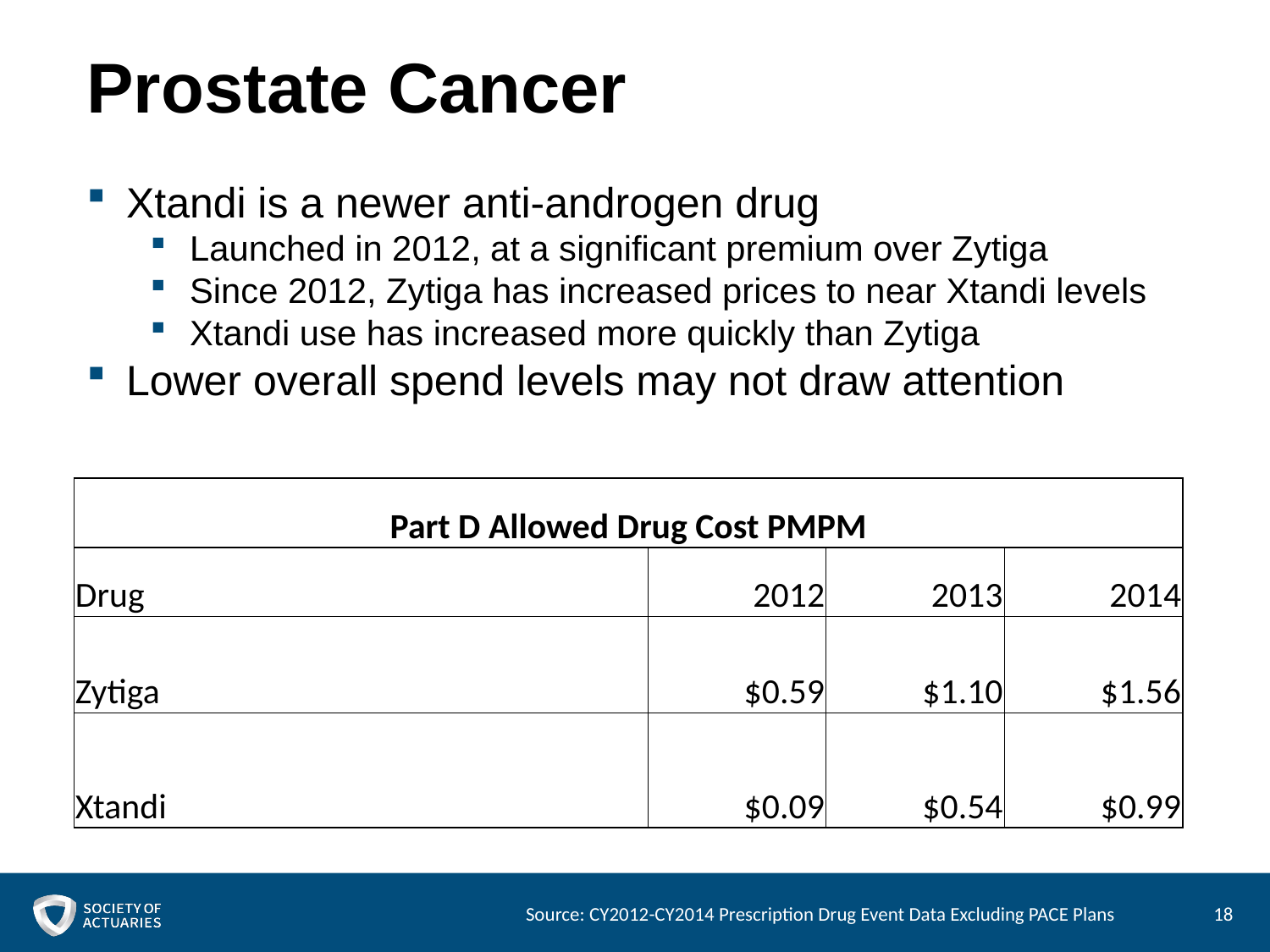

# Prostate Cancer
Xtandi is a newer anti-androgen drug
Launched in 2012, at a significant premium over Zytiga
Since 2012, Zytiga has increased prices to near Xtandi levels
Xtandi use has increased more quickly than Zytiga
Lower overall spend levels may not draw attention
| Part D Allowed Drug Cost PMPM |  |  |  |
| --- | --- | --- | --- |
| Drug | 2012 | 2013 | 2014 |
| Zytiga | $0.59 | $1.10 | $1.56 |
| Xtandi | $0.09 | $0.54 | $0.99 |
Source: CY2012-CY2014 Prescription Drug Event Data Excluding PACE Plans                      18